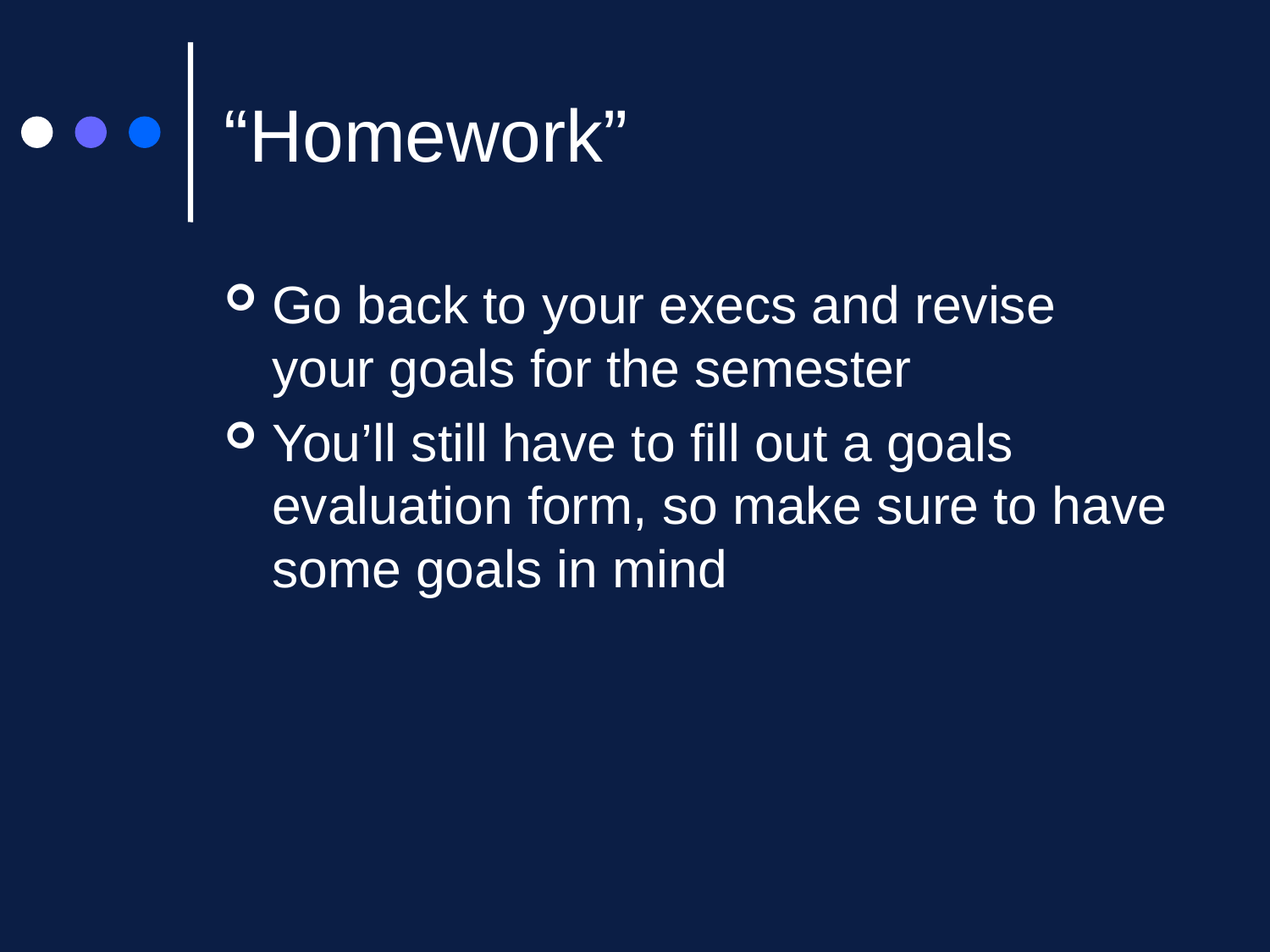

# “Homework”
Go back to your execs and revise your goals for the semester
You’ll still have to fill out a goals evaluation form, so make sure to have some goals in mind